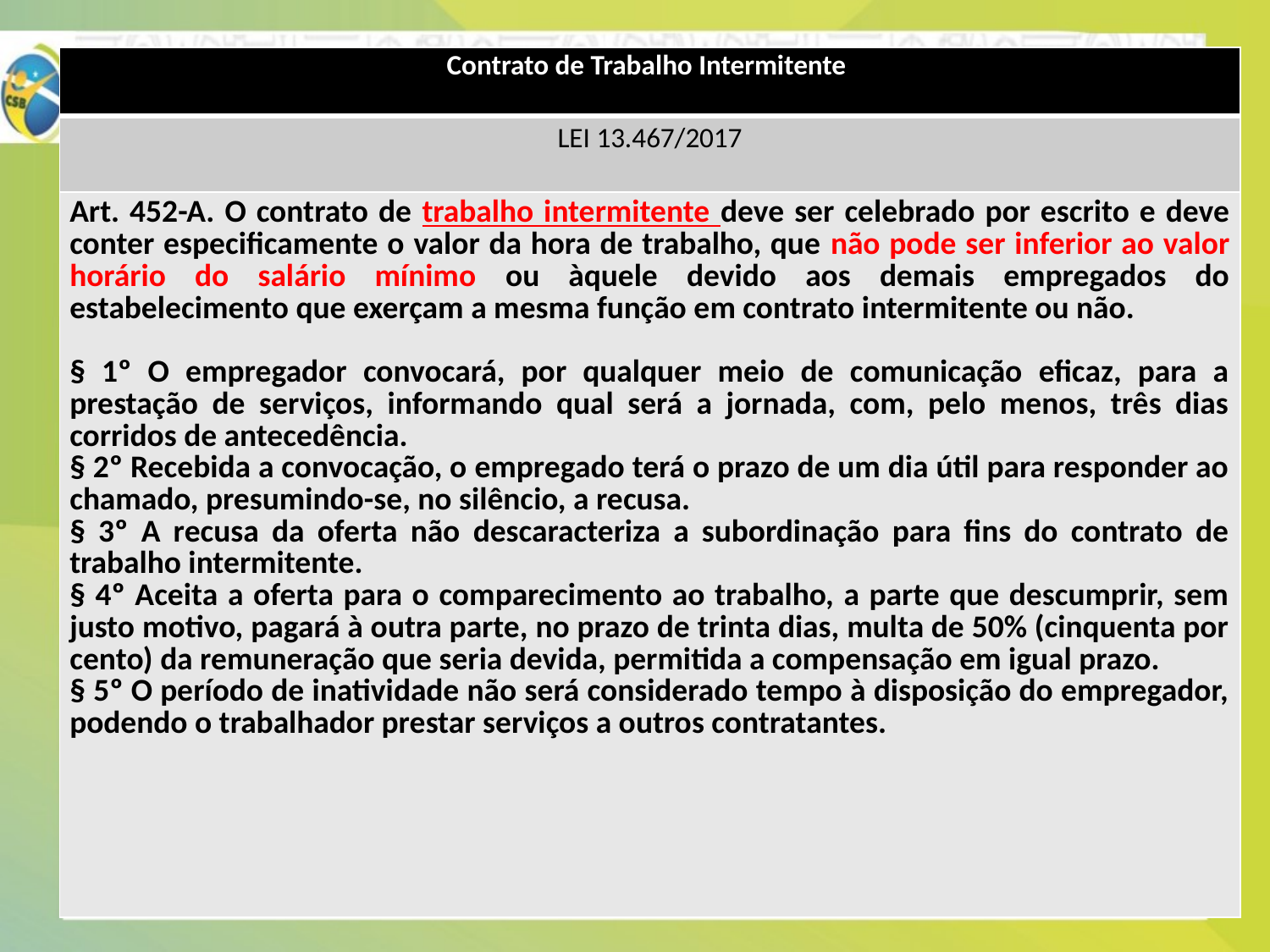

| Contrato de Trabalho Intermitente |
| --- |
| LEI 13.467/2017 |
| Art. 452-A. O contrato de trabalho intermitente deve ser celebrado por escrito e deve conter especificamente o valor da hora de trabalho, que não pode ser inferior ao valor horário do salário mínimo ou àquele devido aos demais empregados do estabelecimento que exerçam a mesma função em contrato intermitente ou não. § 1º O empregador convocará, por qualquer meio de comunicação eficaz, para a prestação de serviços, informando qual será a jornada, com, pelo menos, três dias corridos de antecedência. § 2º Recebida a convocação, o empregado terá o prazo de um dia útil para responder ao chamado, presumindo-se, no silêncio, a recusa. § 3º A recusa da oferta não descaracteriza a subordinação para fins do contrato de trabalho intermitente. § 4º Aceita a oferta para o comparecimento ao trabalho, a parte que descumprir, sem justo motivo, pagará à outra parte, no prazo de trinta dias, multa de 50% (cinquenta por cento) da remuneração que seria devida, permitida a compensação em igual prazo. § 5º O período de inatividade não será considerado tempo à disposição do empregador, podendo o trabalhador prestar serviços a outros contratantes. |